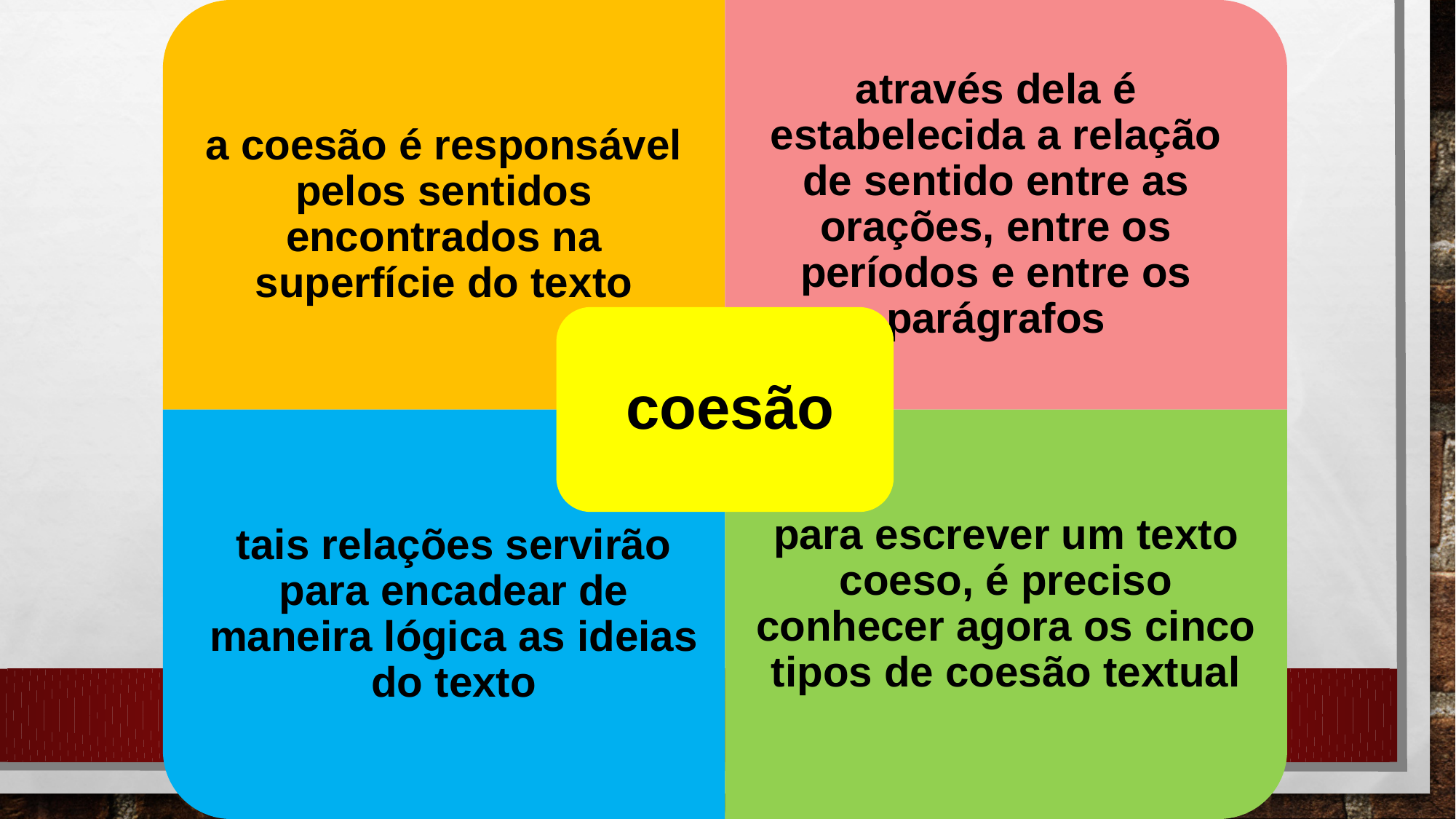

# Tipos de coesão
a coesão é responsável pelos sentidos encontrados na superfície do texto
através dela é estabelecida a relação de sentido entre as orações, entre os períodos e entre os parágrafos
tais relações servirão para encadear de maneira lógica as ideias do texto
para escrever um texto coeso, é preciso conhecer agora os cinco tipos de coesão textual
coesão